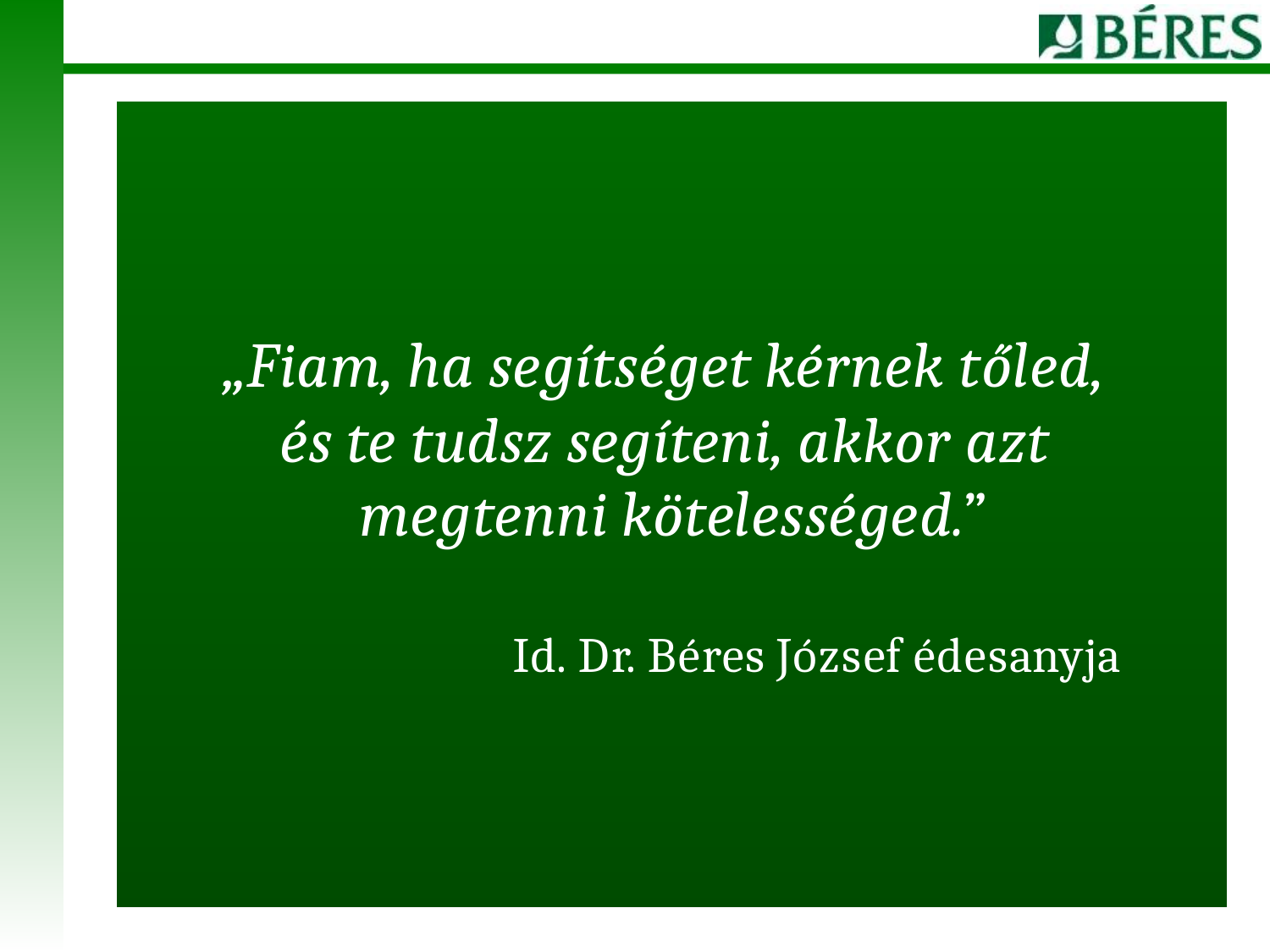

| „Fiam, ha segítséget kérnek tőled, és te tudsz segíteni, akkor azt megtenni kötelességed.” Id. Dr. Béres József édesanyja |
| --- |